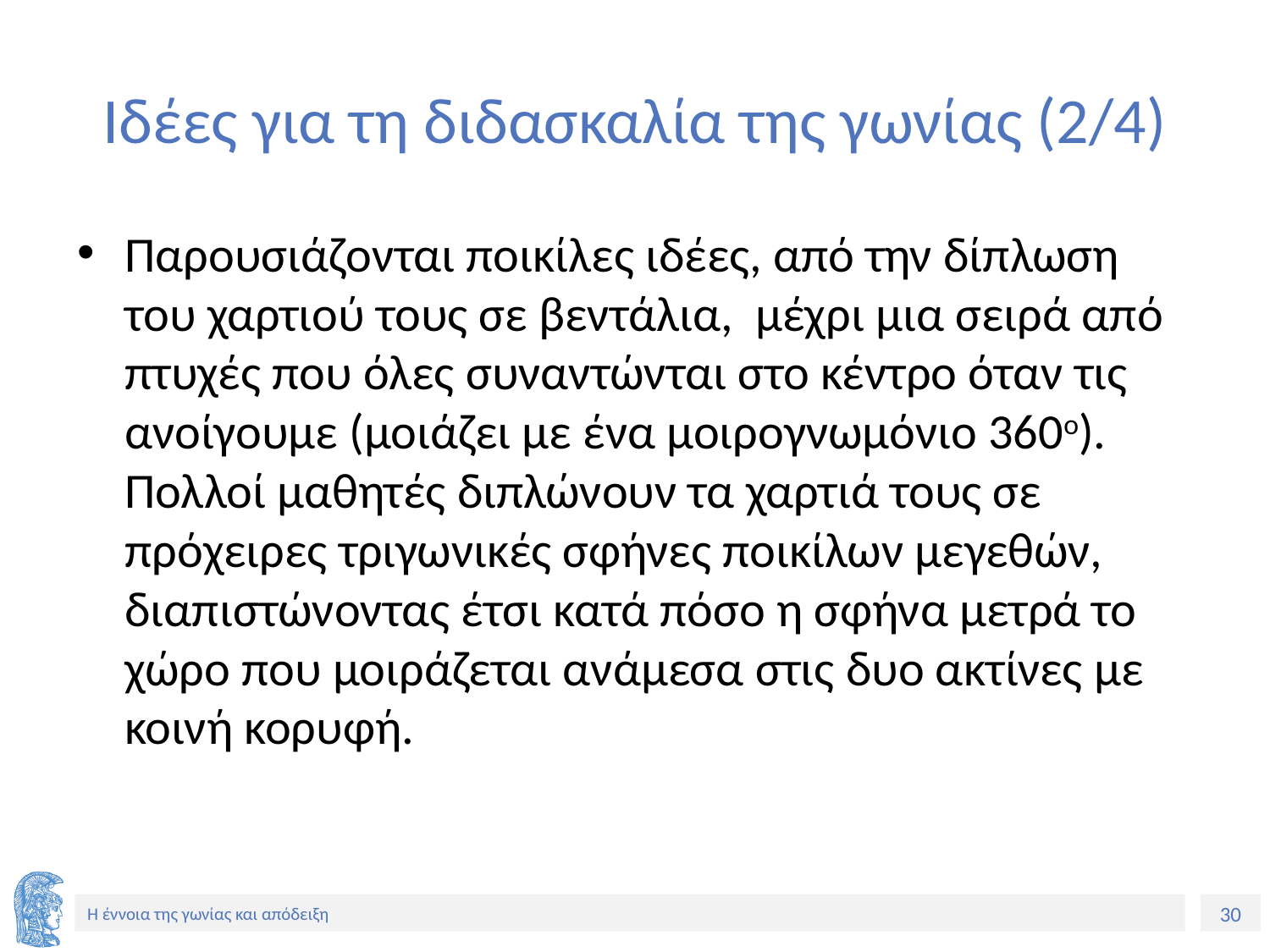

# Ιδέες για τη διδασκαλία της γωνίας (2/4)
Παρουσιάζονται ποικίλες ιδέες, από την δίπλωση του χαρτιού τους σε βεντάλια,  μέχρι μια σειρά από πτυχές που όλες συναντώνται στο κέντρο όταν τις  ανοίγουμε (μοιάζει με ένα μοιρογνωμόνιο 360ο). Πολλοί μαθητές διπλώνουν τα χαρτιά τους σε πρόχειρες τριγωνικές σφήνες ποικίλων μεγεθών, διαπιστώνοντας έτσι κατά πόσο η σφήνα μετρά το χώρο που μοιράζεται ανάμεσα στις δυο ακτίνες με κοινή κορυφή.